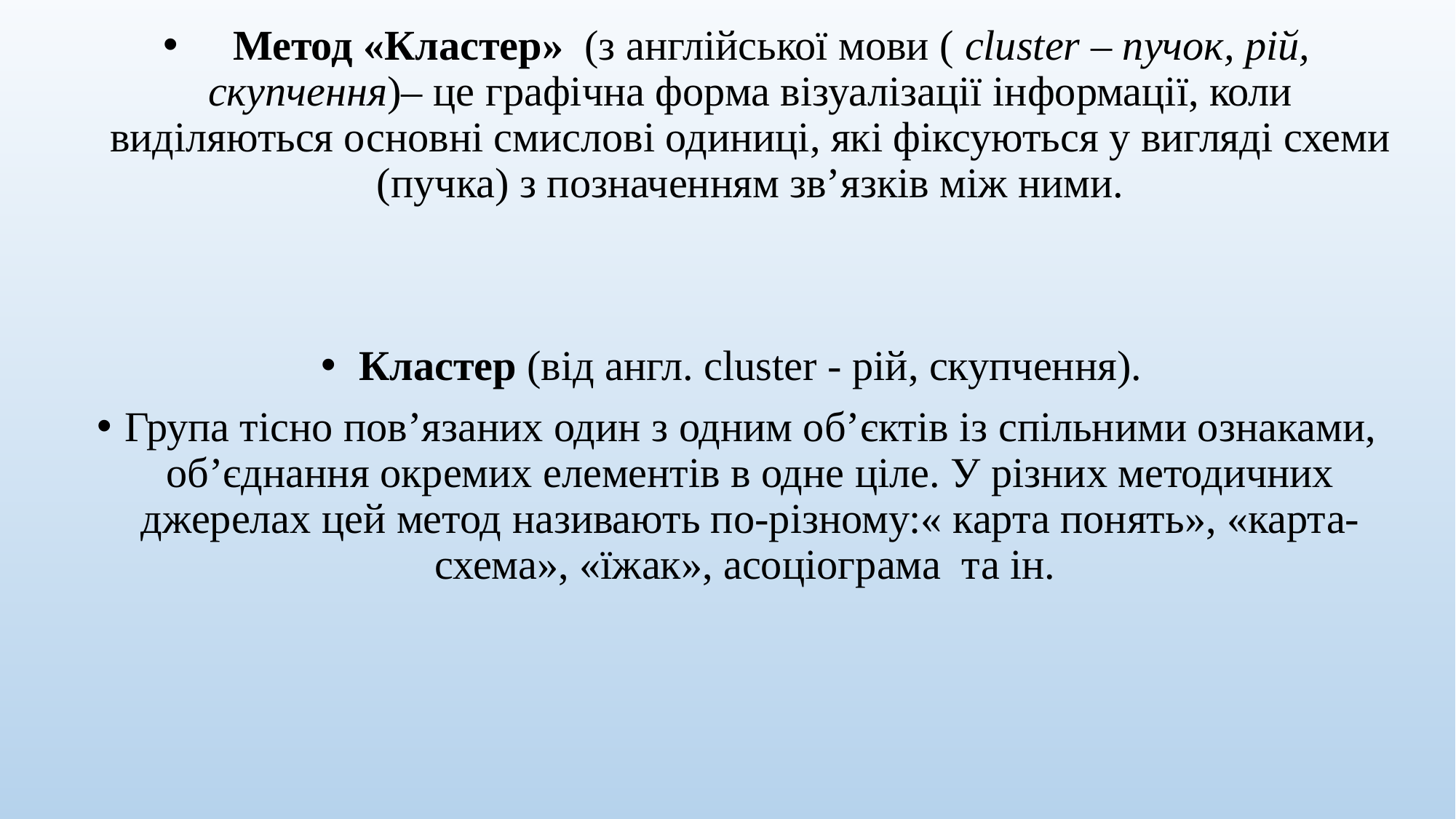

Метод «Кластер»  (з англійської мови ( cluster – пучок, рій, скупчення)– це графічна форма візуалізації інформації, коли виділяються основні смислові одиниці, які фіксуються у вигляді схеми (пучка) з позначенням зв’язків між ними.

 Кластер (від англ. сluster - рій, скупчення).
Група тісно пов’язаних один з одним об’єктів із спільними ознаками, об’єднання окремих елементів в одне ціле. У різних методичних джерелах цей метод називають по-різному:« карта понять», «карта-схема», «їжак», асоціограма  та ін.